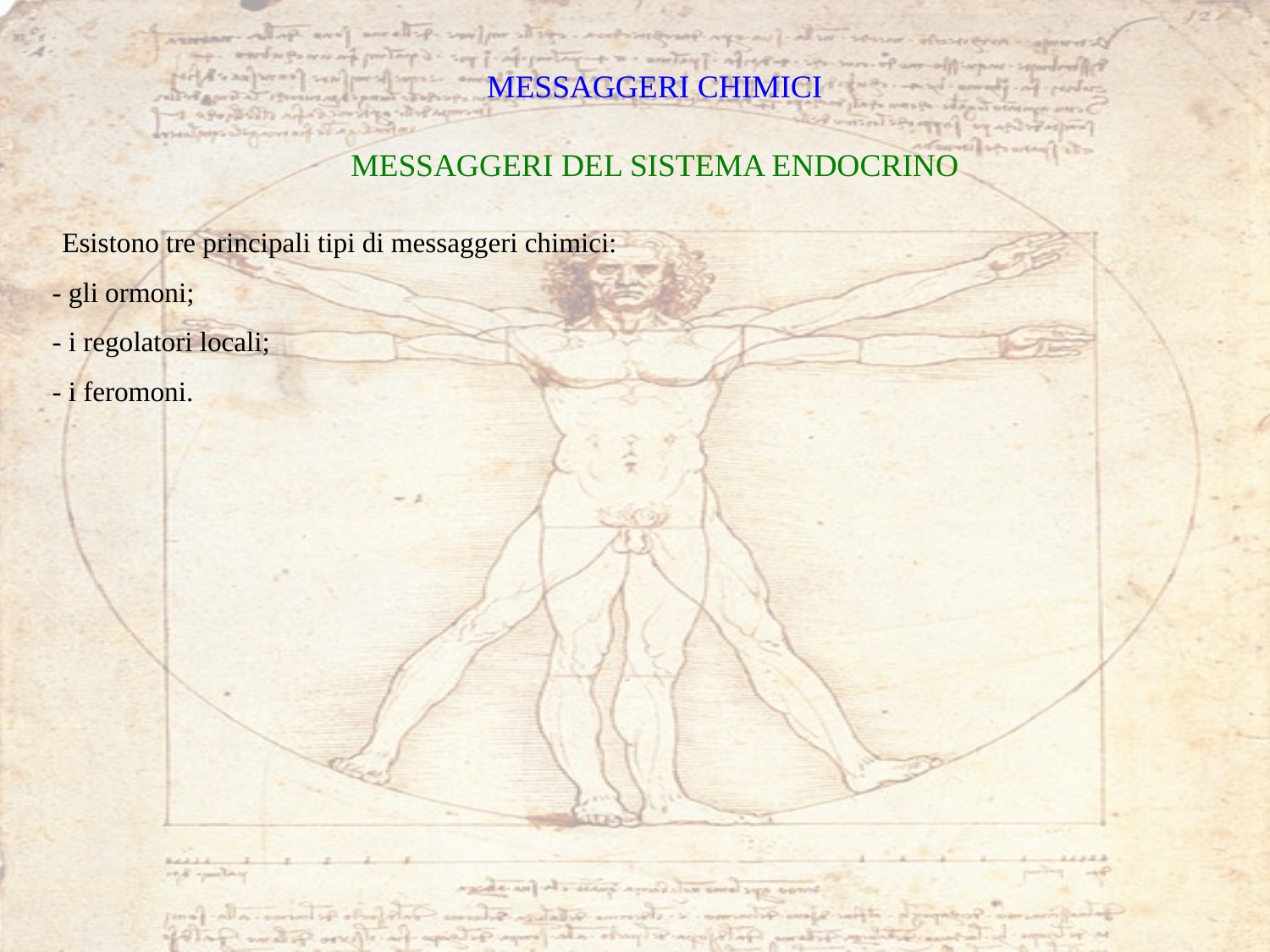

MESSAGGERI CHIMICI
MESSAGGERI DEL SISTEMA ENDOCRINO
Esistono tre principali tipi di messaggeri chimici:
- gli ormoni;
- i regolatori locali;
- i feromoni.